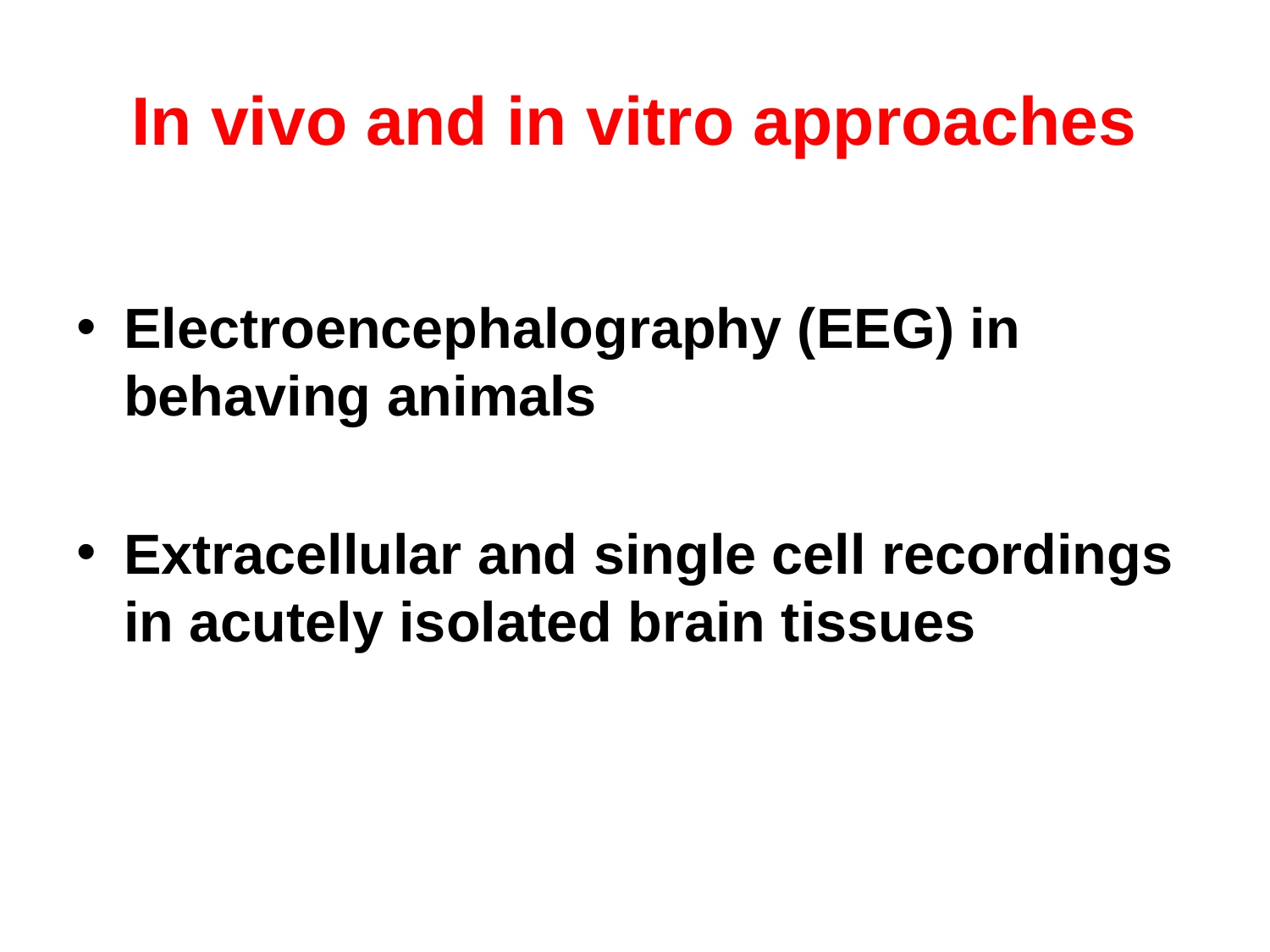

# In vivo and in vitro approaches
Electroencephalography (EEG) in behaving animals

Extracellular and single cell recordings in acutely isolated brain tissues